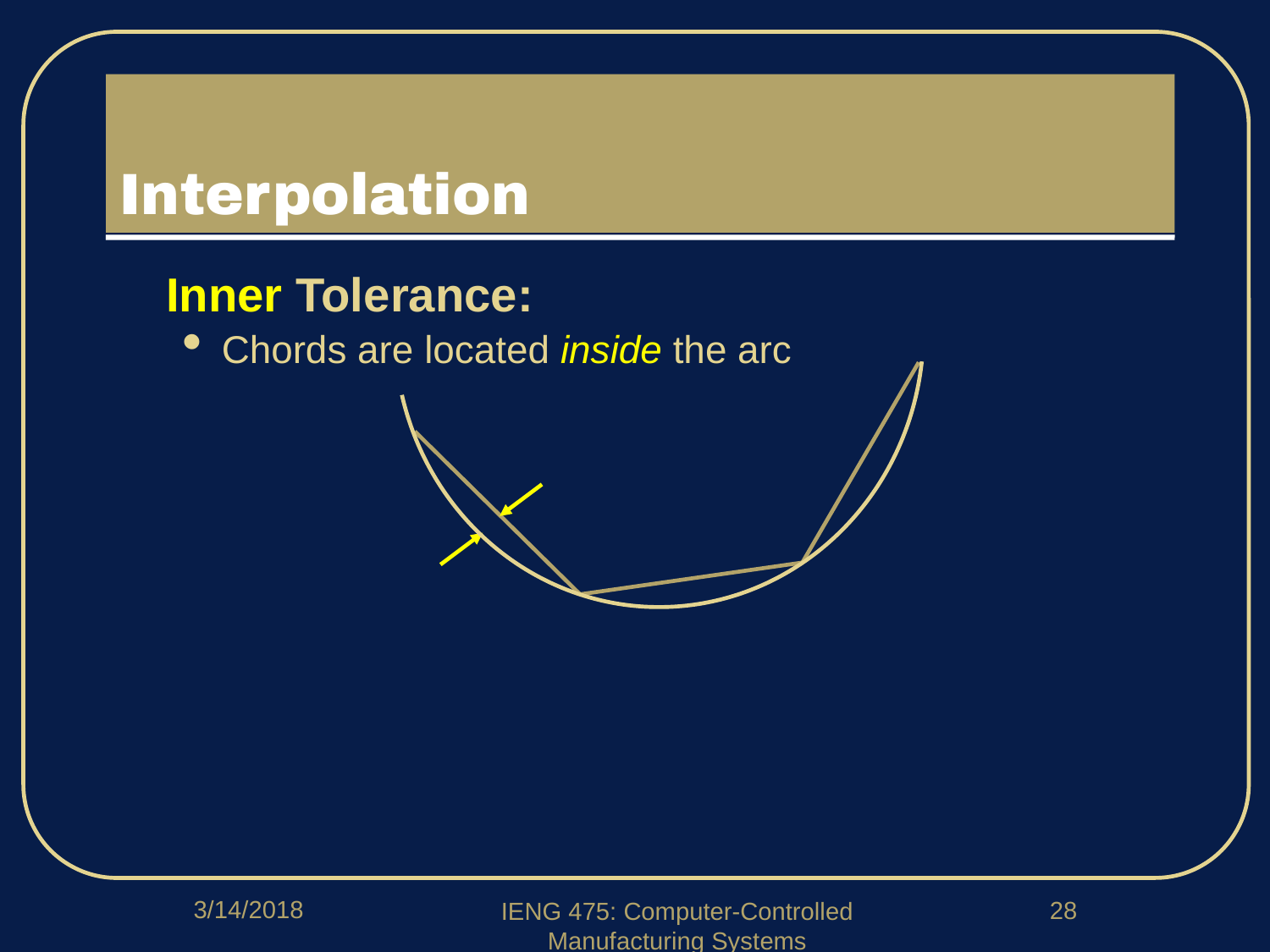

# Interpolation
Inner Tolerance:
Chords are located inside the arc

3/14/2018
28
IENG 475: Computer-Controlled Manufacturing Systems